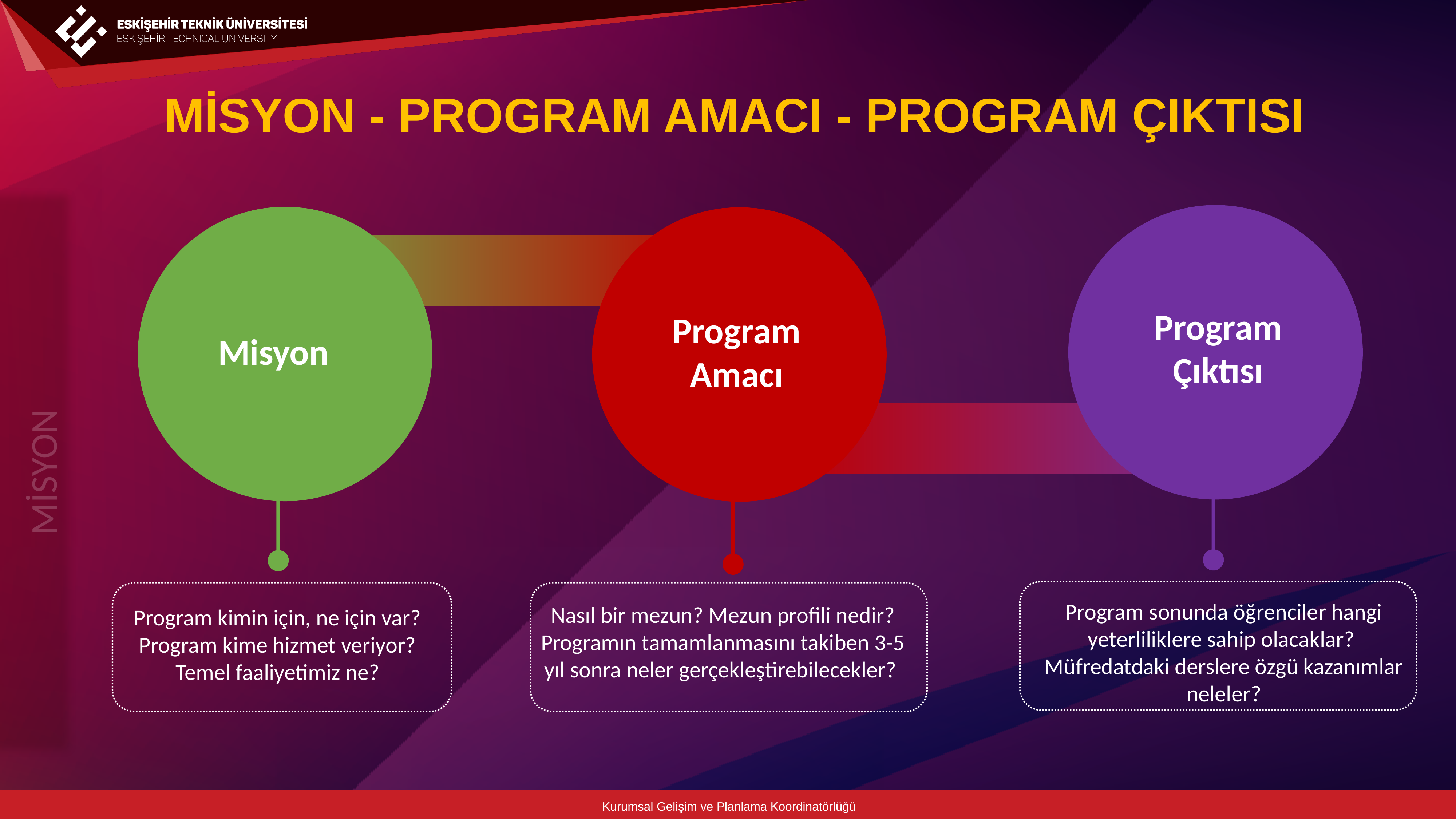

MİSYON - PROGRAM AMACI - PROGRAM ÇIKTISI

Program
Çıktısı
Program
Amacı
Misyon

MİSYON

Program sonunda öğrenciler hangi yeterliliklere sahip olacaklar?
Müfredatdaki derslere özgü kazanımlar neleler?
Nasıl bir mezun? Mezun profili nedir?
Programın tamamlanmasını takiben 3-5 yıl sonra neler gerçekleştirebilecekler?

Program kimin için, ne için var?
Program kime hizmet veriyor?
Temel faaliyetimiz ne?

Kurumsal Gelişim ve Planlama Koordinatörlüğü